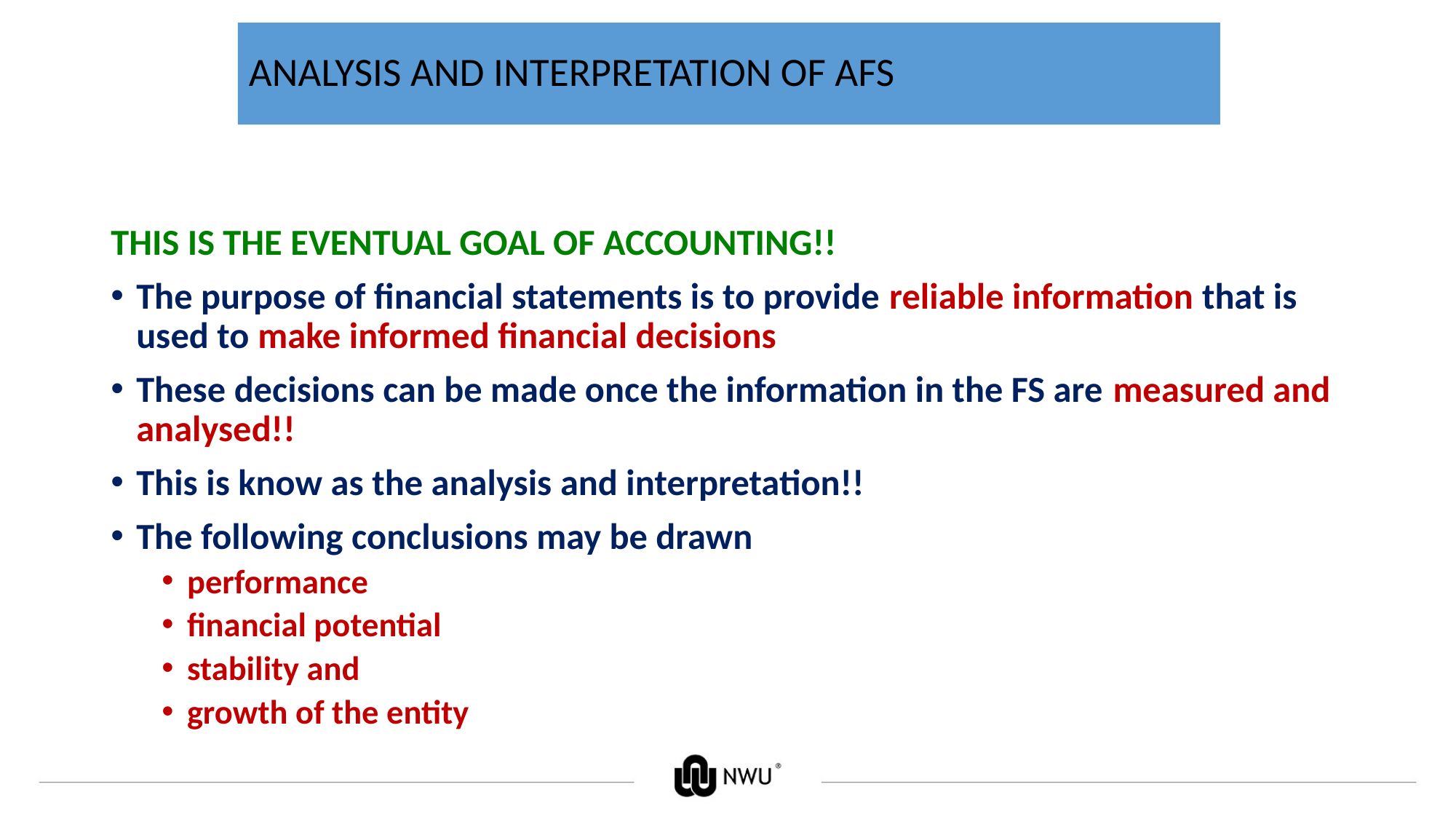

# ANALYSIS AND INTERPRETATION OF AFS
THIS IS THE EVENTUAL GOAL OF ACCOUNTING!!
The purpose of financial statements is to provide reliable information that is used to make informed financial decisions
These decisions can be made once the information in the FS are measured and analysed!!
This is know as the analysis and interpretation!!
The following conclusions may be drawn
performance
financial potential
stability and
growth of the entity